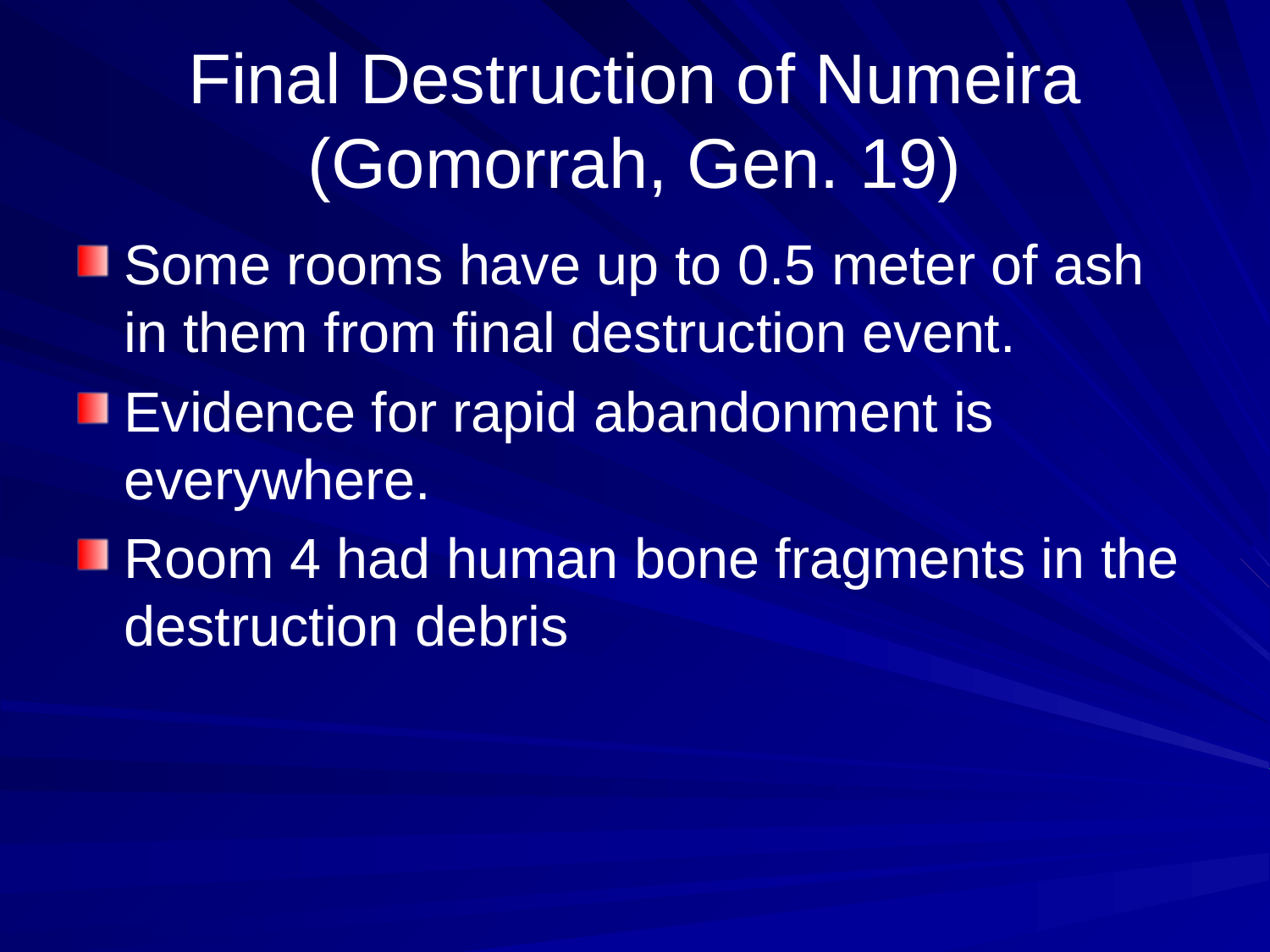

# Final Destruction of Numeira (Gomorrah, Gen. 19)
Some rooms have up to 0.5 meter of ash in them from final destruction event.
Evidence for rapid abandonment is everywhere.
Room 4 had human bone fragments in the destruction debris